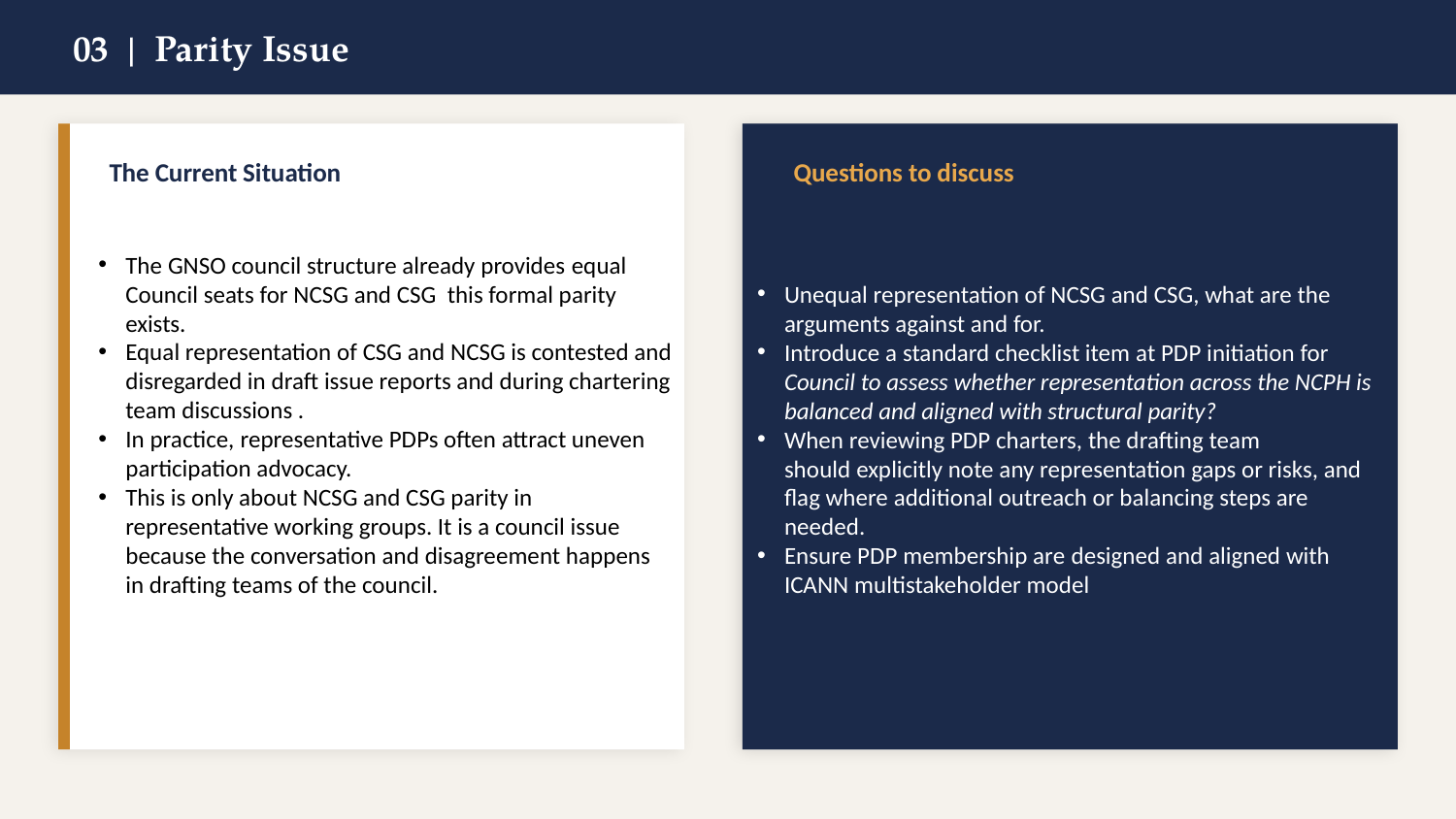

03  |  Parity Issue

The Current Situation
Questions to discuss

The GNSO council structure already provides equal Council seats for NCSG and CSG  this formal parity exists.
Equal representation of CSG and NCSG is contested and disregarded in draft issue reports and during chartering team discussions .
In practice, representative PDPs often attract uneven participation advocacy.
This is only about NCSG and CSG parity in representative working groups. It is a council issue because the conversation and disagreement happens in drafting teams of the council.

Unequal representation of NCSG and CSG, what are the arguments against and for.
Introduce a standard checklist item at PDP initiation for  Council to assess whether representation across the NCPH is balanced and aligned with structural parity?
When reviewing PDP charters, the drafting team should explicitly note any representation gaps or risks, and flag where additional outreach or balancing steps are needed.
Ensure PDP membership are designed and aligned with ICANN multistakeholder model